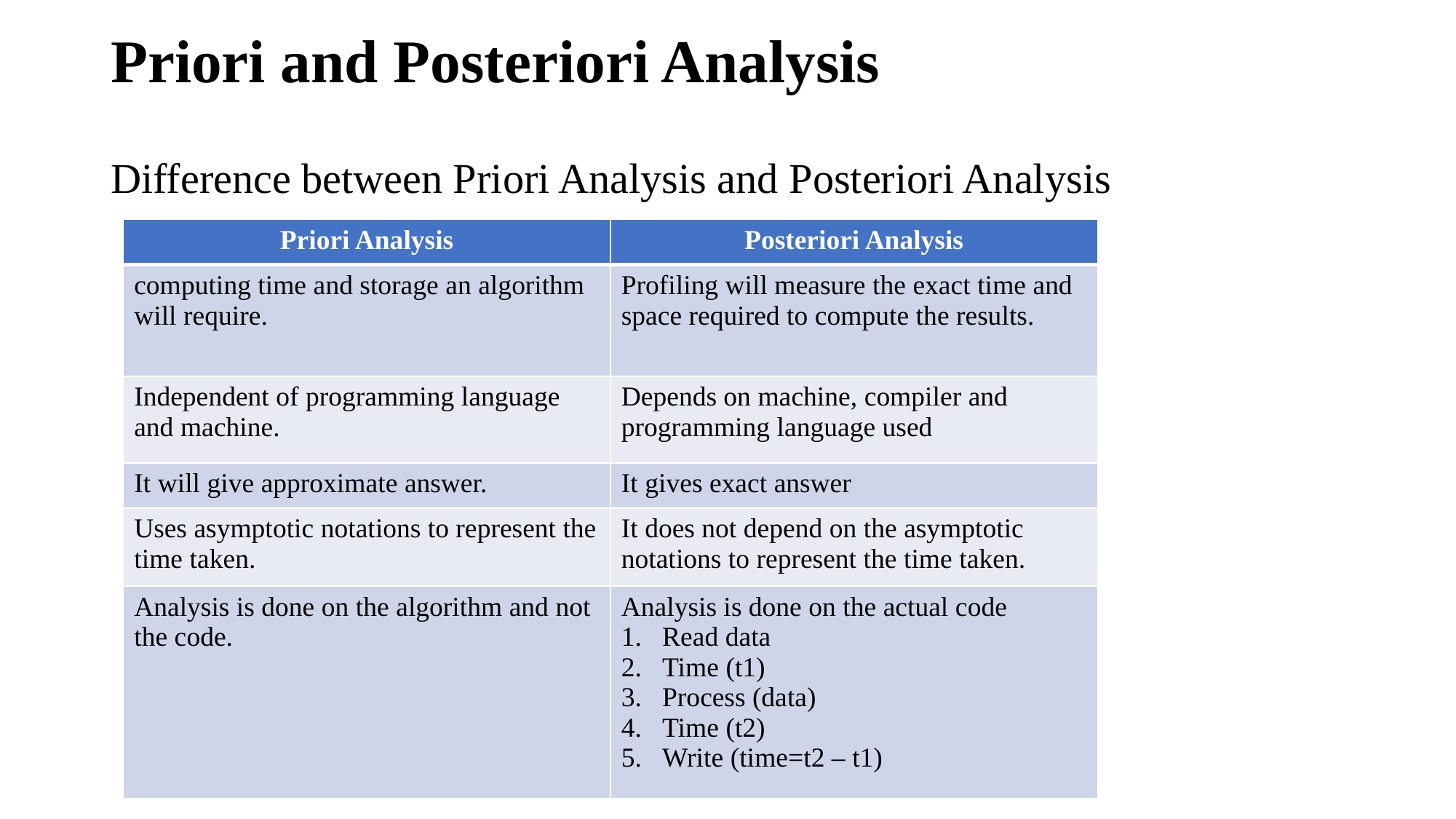

# Priori and Posteriori Analysis
Difference between Priori Analysis and Posteriori Analysis
| Priori Analysis | Posteriori Analysis |
| --- | --- |
| computing time and storage an algorithm will require. | Profiling will measure the exact time and space required to compute the results. |
| Independent of programming language and machine. | Depends on machine, compiler and programming language used |
| It will give approximate answer. | It gives exact answer |
| Uses asymptotic notations to represent the time taken. | It does not depend on the asymptotic notations to represent the time taken. |
| Analysis is done on the algorithm and not the code. | Analysis is done on the actual code Read data Time (t1) Process (data) Time (t2) Write (time=t2 – t1) |